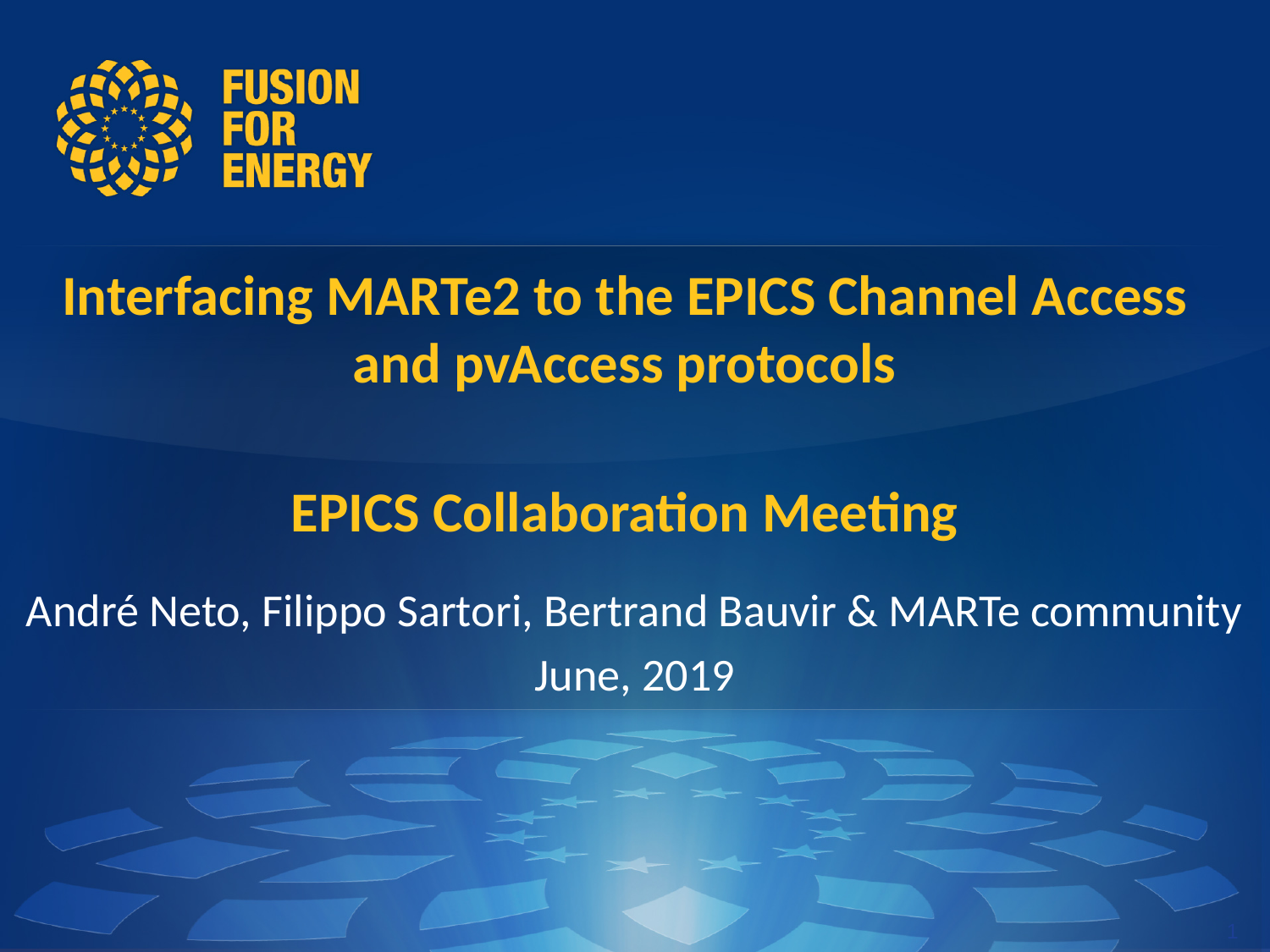

Interfacing MARTe2 to the EPICS Channel Access and pvAccess protocols

EPICS Collaboration Meeting
André Neto, Filippo Sartori, Bertrand Bauvir & MARTe community
June, 2019
1